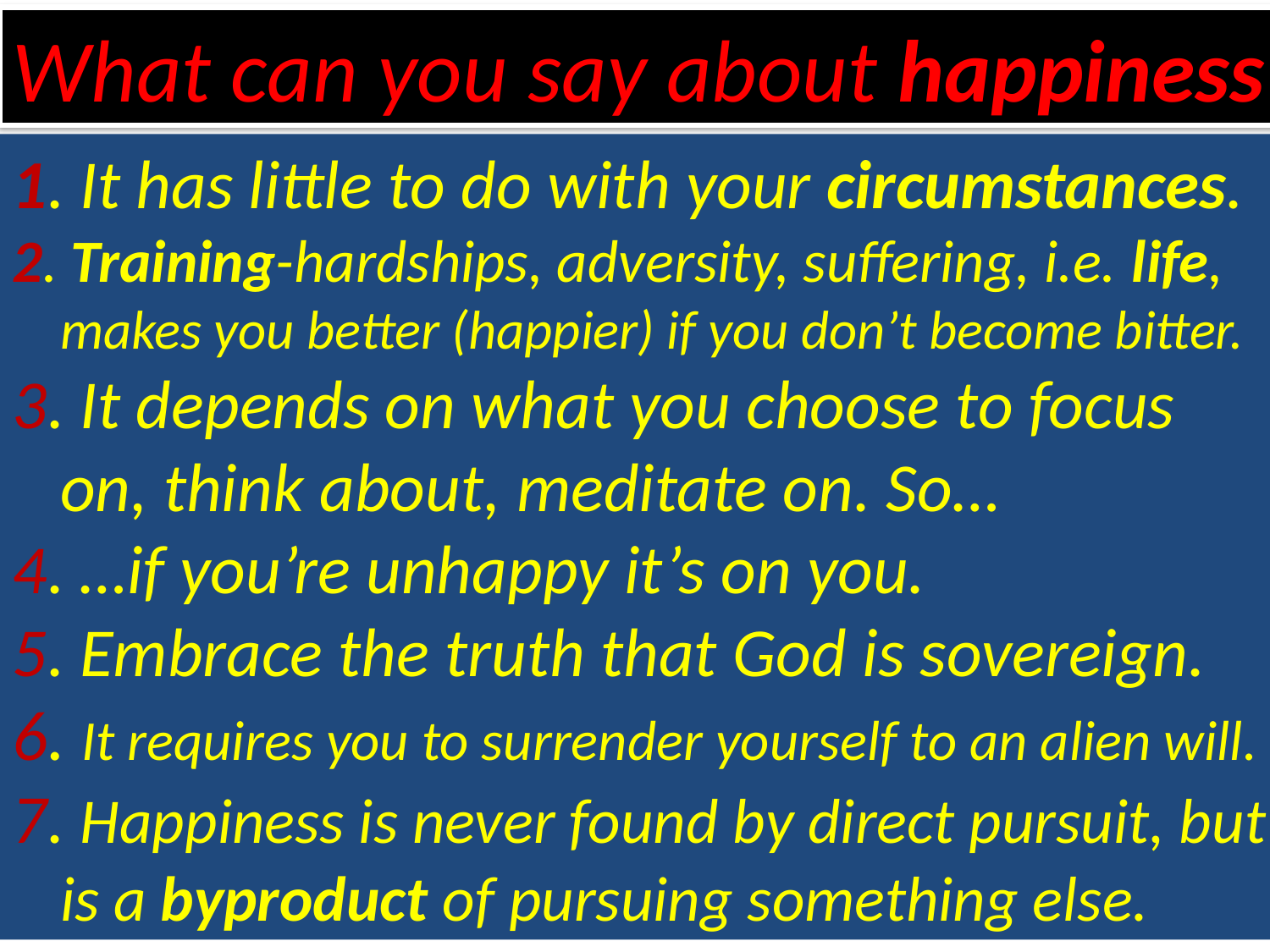

What can you say about happiness
1. It has little to do with your circumstances.
2. Training-hardships, adversity, suffering, i.e. life, makes you better (happier) if you don’t become bitter.
3. It depends on what you choose to focus on, think about, meditate on. So…
4. …if you’re unhappy it’s on you.
5. Embrace the truth that God is sovereign.
6. It requires you to surrender yourself to an alien will.
7. Happiness is never found by direct pursuit, but is a byproduct of pursuing something else.